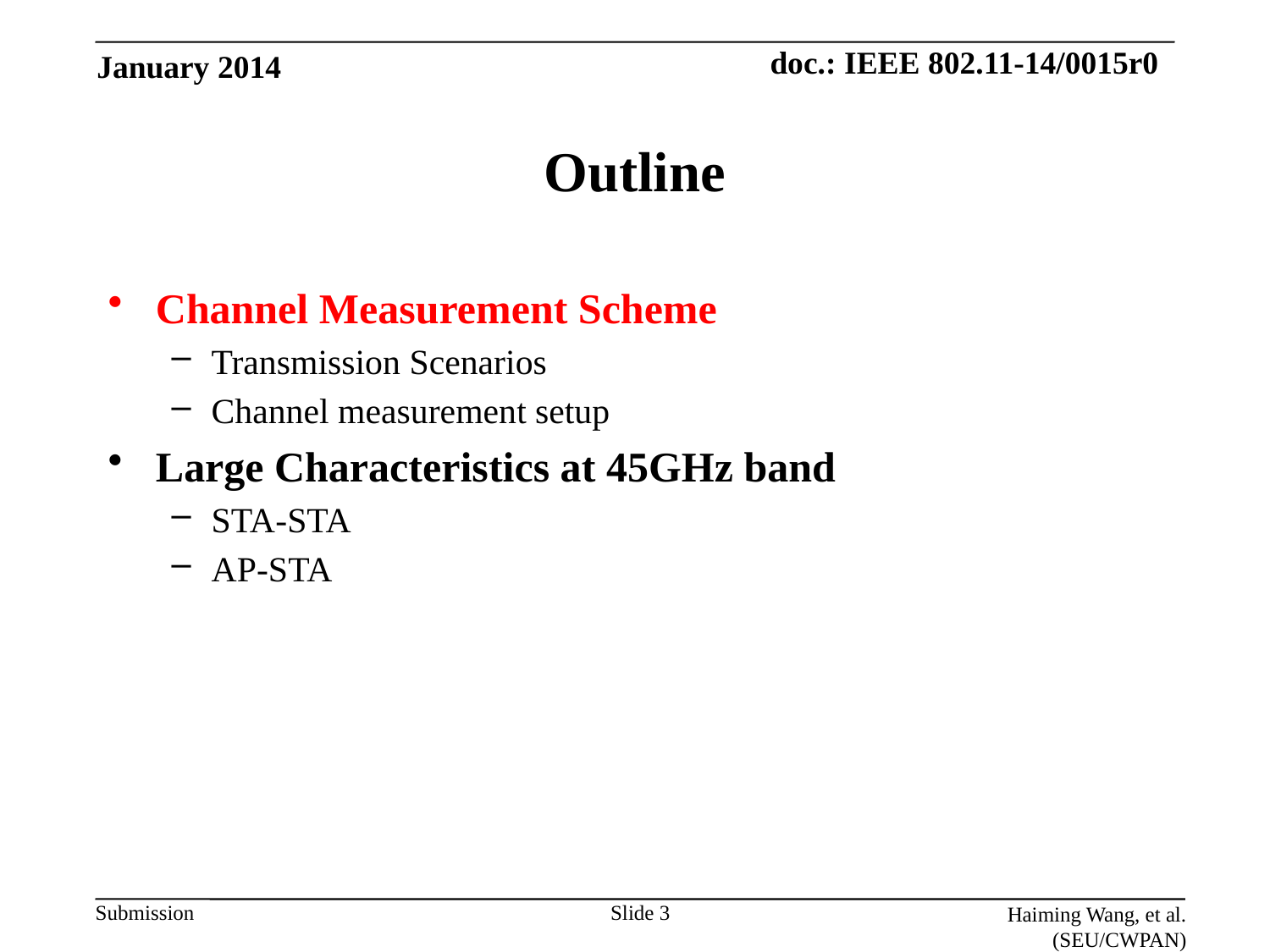

January 2014
# Outline
Channel Measurement Scheme
Transmission Scenarios
Channel measurement setup
Large Characteristics at 45GHz band
STA-STA
AP-STA
Slide 3
Haiming Wang, et al. (SEU/CWPAN)